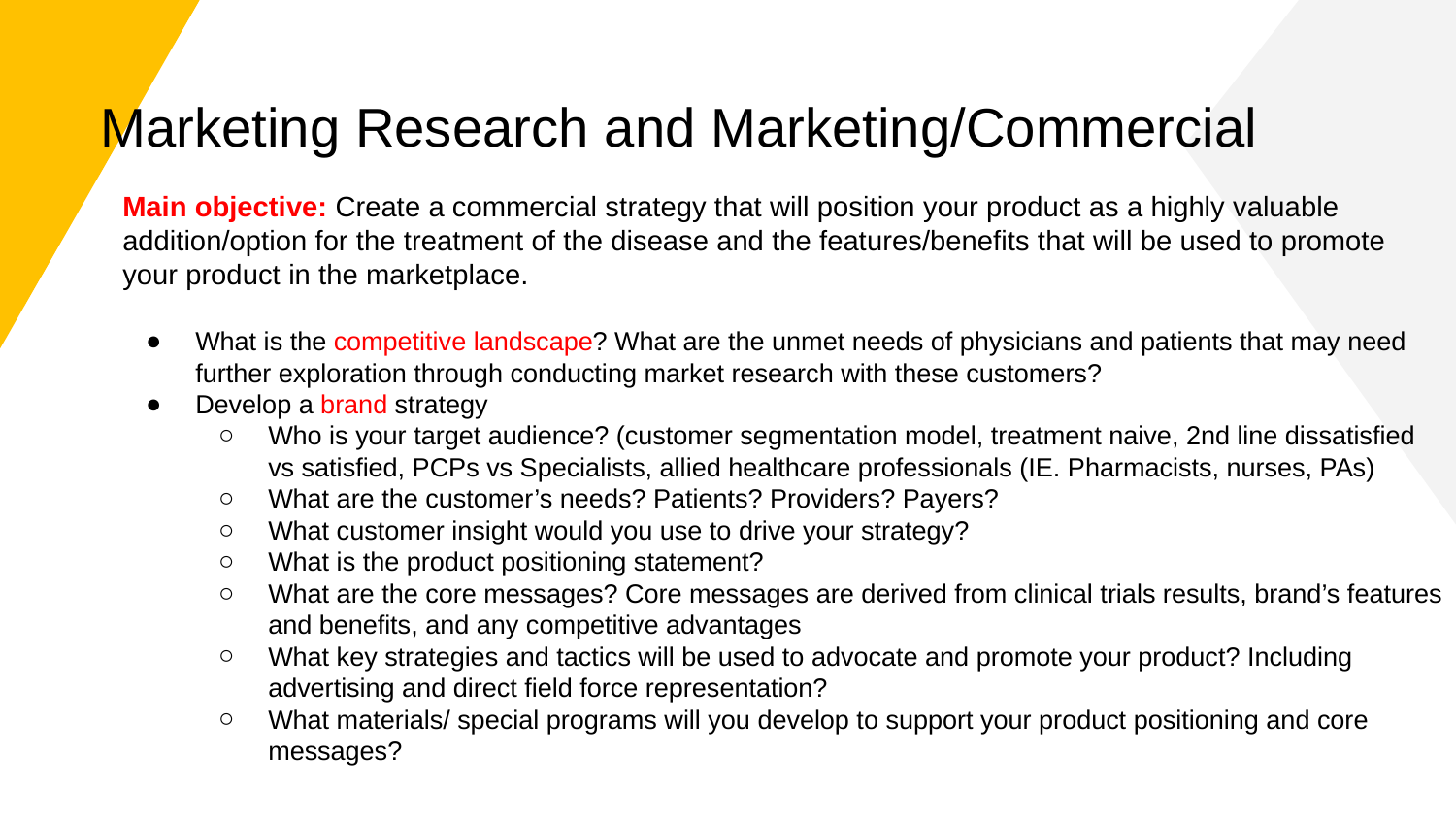

# Marketing Research and Marketing/Commercial

Main objective: Create a commercial strategy that will position your product as a highly valuable addition/option for the treatment of the disease and the features/benefits that will be used to promote your product in the marketplace.

What is the competitive landscape? What are the unmet needs of physicians and patients that may need further exploration through conducting market research with these customers?
Develop a brand strategy
Who is your target audience? (customer segmentation model, treatment naive, 2nd line dissatisfied vs satisfied, PCPs vs Specialists, allied healthcare professionals (IE. Pharmacists, nurses, PAs)
What are the customer’s needs? Patients? Providers? Payers?
What customer insight would you use to drive your strategy?
What is the product positioning statement?
What are the core messages? Core messages are derived from clinical trials results, brand’s features and benefits, and any competitive advantages
What key strategies and tactics will be used to advocate and promote your product? Including advertising and direct field force representation?
What materials/ special programs will you develop to support your product positioning and core messages?